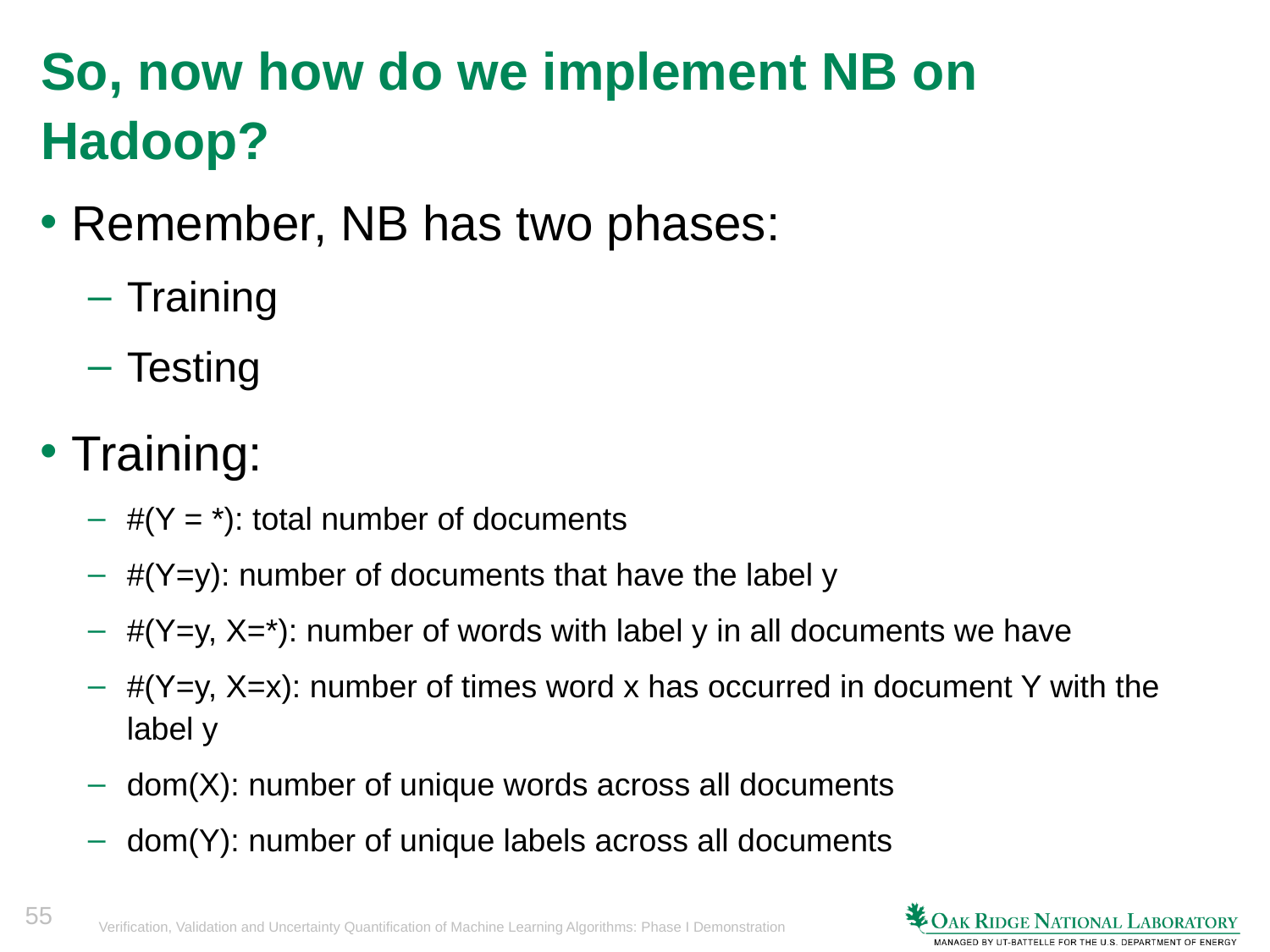

# So, now how do we implement NB on Hadoop?
Remember, NB has two phases:
Training
Testing
Training:
#(Y = *): total number of documents
#(Y=y): number of documents that have the label y
#(Y=y, X=*): number of words with label y in all documents we have
#(Y=y, X=x): number of times word x has occurred in document Y with the label y
dom(X): number of unique words across all documents
dom(Y): number of unique labels across all documents